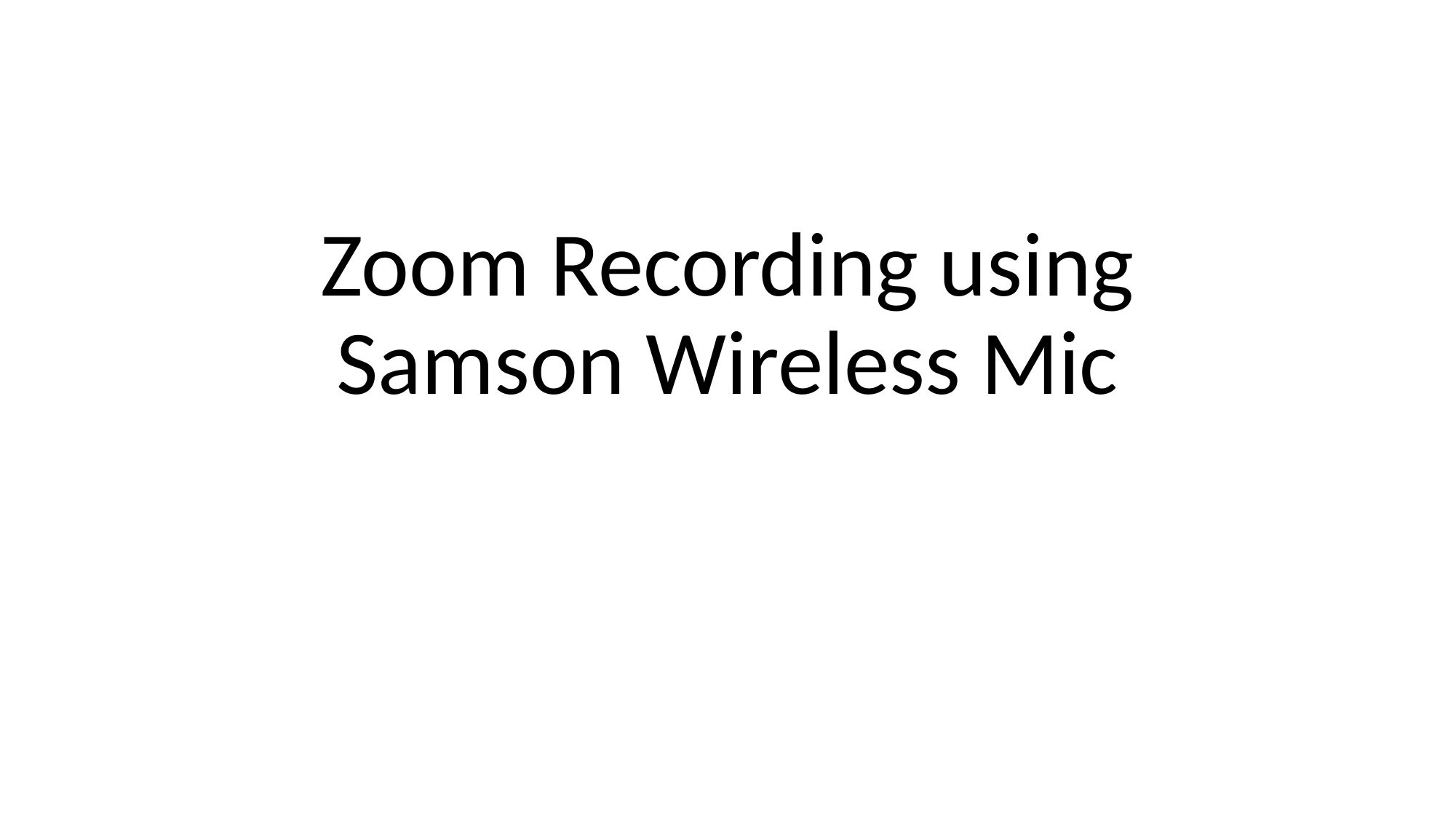

# Zoom Recording using Samson Wireless Mic